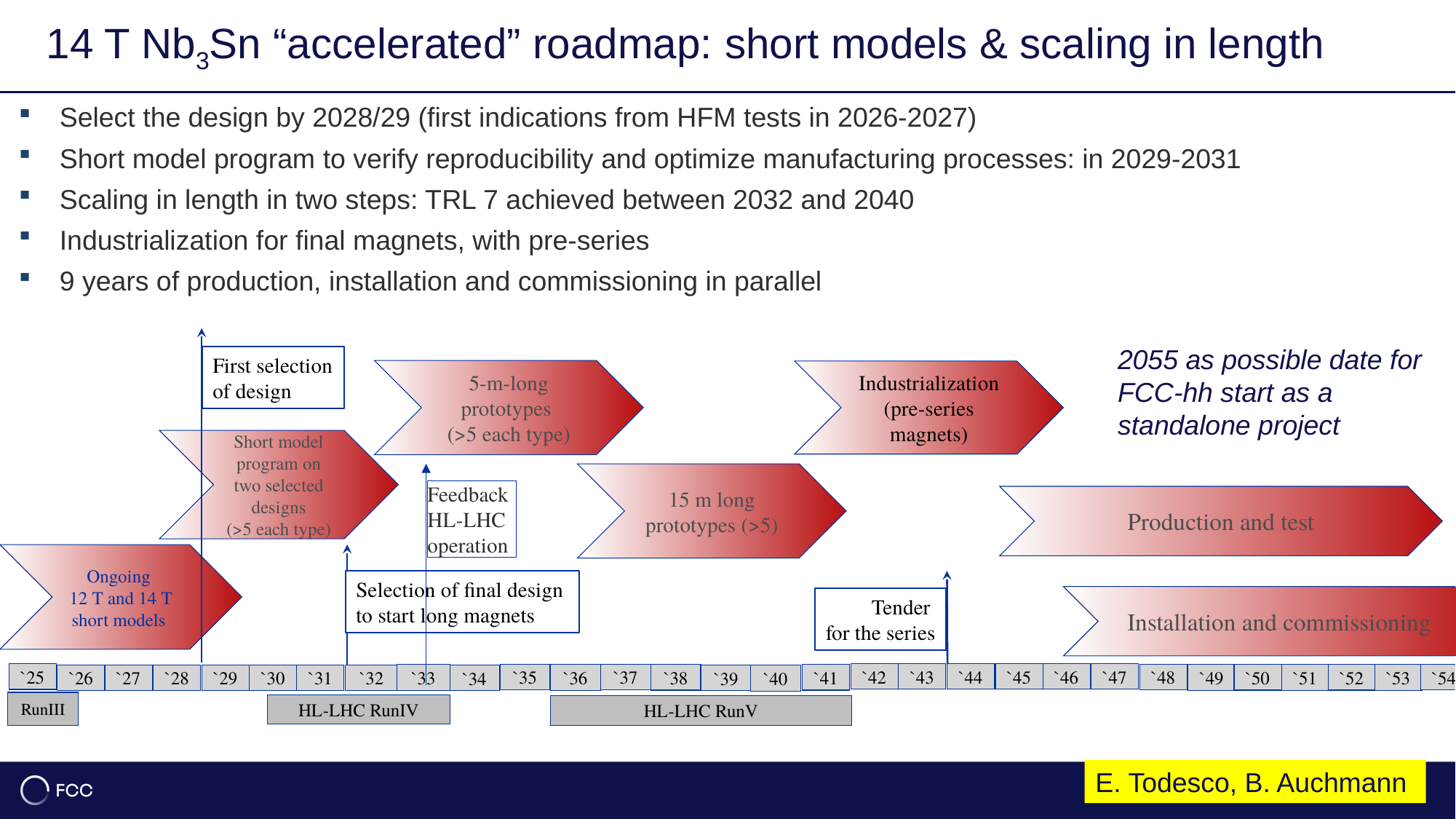

14 T Nb3Sn “accelerated” roadmap: short models & scaling in length
10
Select the design by 2028/29 (first indications from HFM tests in 2026-2027)
Short model program to verify reproducibility and optimize manufacturing processes: in 2029-2031
Scaling in length in two steps: TRL 7 achieved between 2032 and 2040
Industrialization for final magnets, with pre-series
9 years of production, installation and commissioning in parallel
First selection
of design
5-m-long prototypes
(>5 each type)
Short model program on two selected designs
(>5 each type)
Ongoing
12 T and 14 T short models
Selection of final design
to start long magnets
`25
`37
`35
`38
`41
`33
`36
`26
`27
`28
`29
`30
`31
`32
`34
`39
`40
RunIII
HL-LHC RunIV
HL-LHC RunV
15 m long prototypes (>5)
`44
`47
`42
`45
`46
`43
`48
`50
`51
`49
Industrialization (pre-series magnets)
Production and test
Installation and commissioning
`52
`53
`54
Tender
for the series
2055 as possible date for FCC-hh start as a standalone project
Feedback
HL-LHC operation
E. Todesco, B. Auchmann